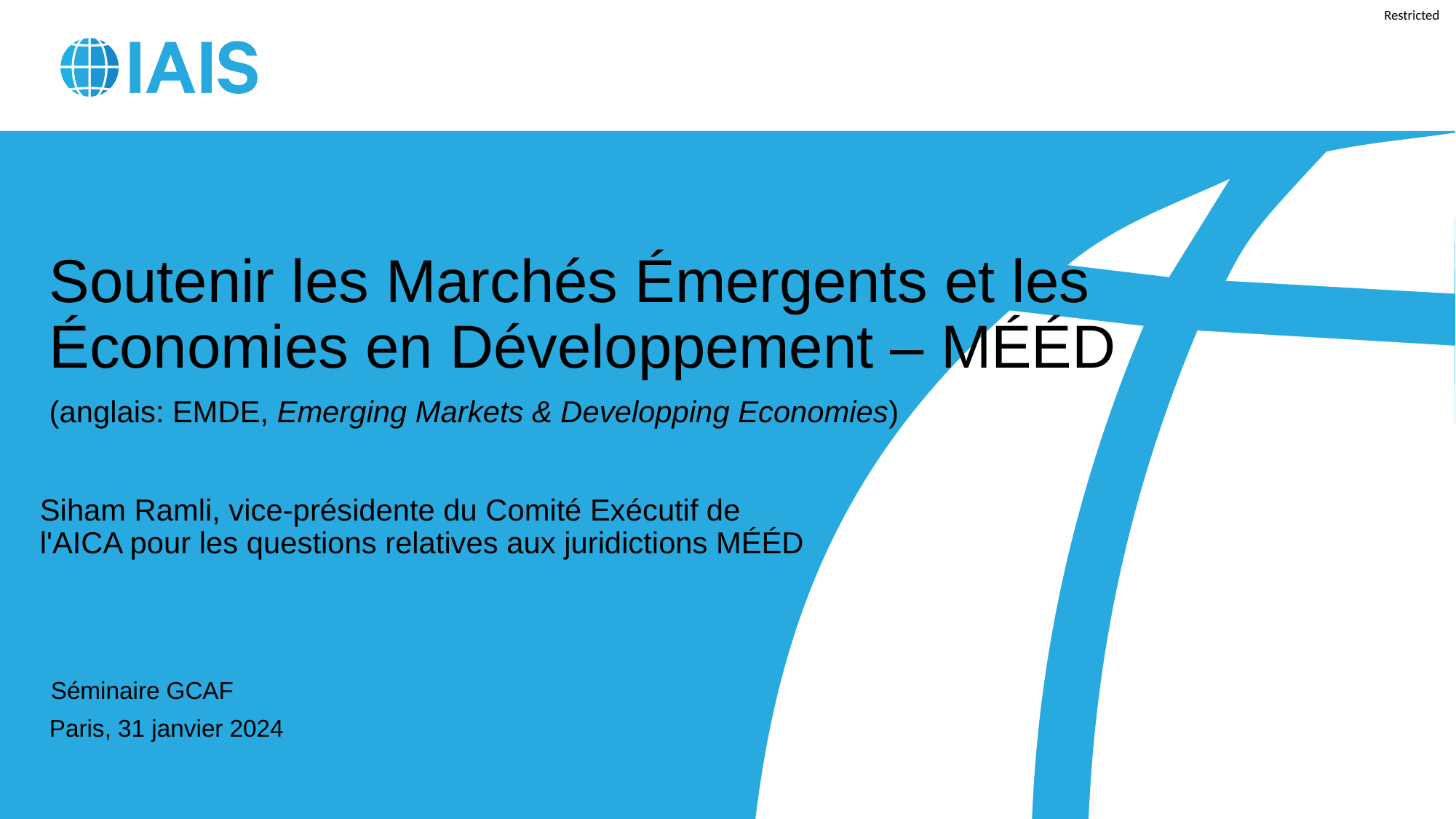

Soutenir les Marchés Émergents et les Économies en Développement – MÉÉD
(anglais: EMDE, Emerging Markets & Developping Economies)
Siham Ramli, vice-présidente du Comité Exécutif de l'AICA pour les questions relatives aux juridictions MÉÉD
Séminaire GCAF
Paris, 31 janvier 2024